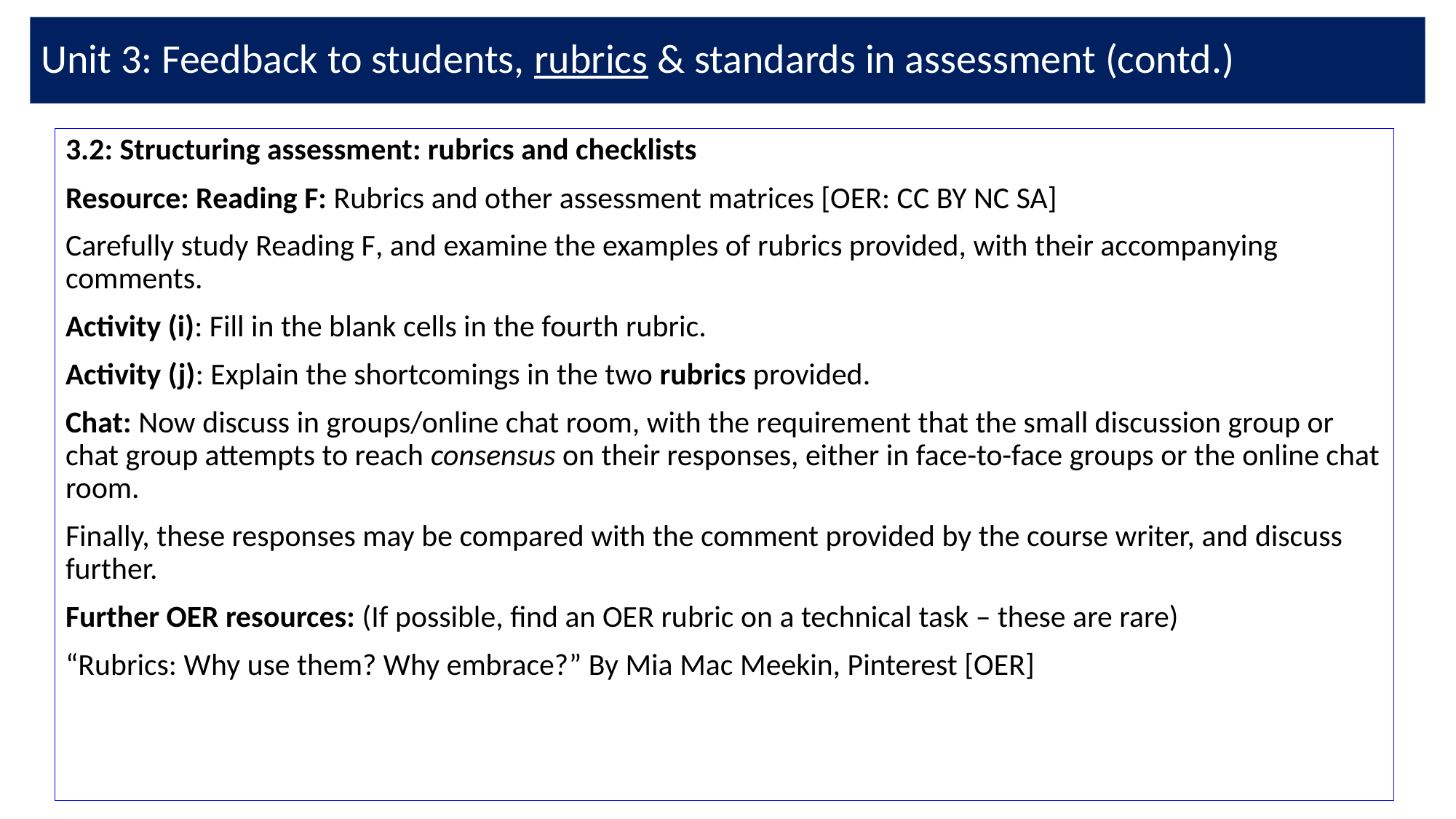

# Unit 3: Feedback to students, rubrics & standards in assessment (contd.)
3.2: Structuring assessment: rubrics and checklists
Resource: Reading F: Rubrics and other assessment matrices [OER: CC BY NC SA]
Carefully study Reading F, and examine the examples of rubrics provided, with their accompanying comments.
Activity (i): Fill in the blank cells in the fourth rubric.
Activity (j): Explain the shortcomings in the two rubrics provided.
Chat: Now discuss in groups/online chat room, with the requirement that the small discussion group or chat group attempts to reach consensus on their responses, either in face-to-face groups or the online chat room.
Finally, these responses may be compared with the comment provided by the course writer, and discuss further.
Further OER resources: (If possible, find an OER rubric on a technical task – these are rare)
“Rubrics: Why use them? Why embrace?” By Mia Mac Meekin, Pinterest [OER]